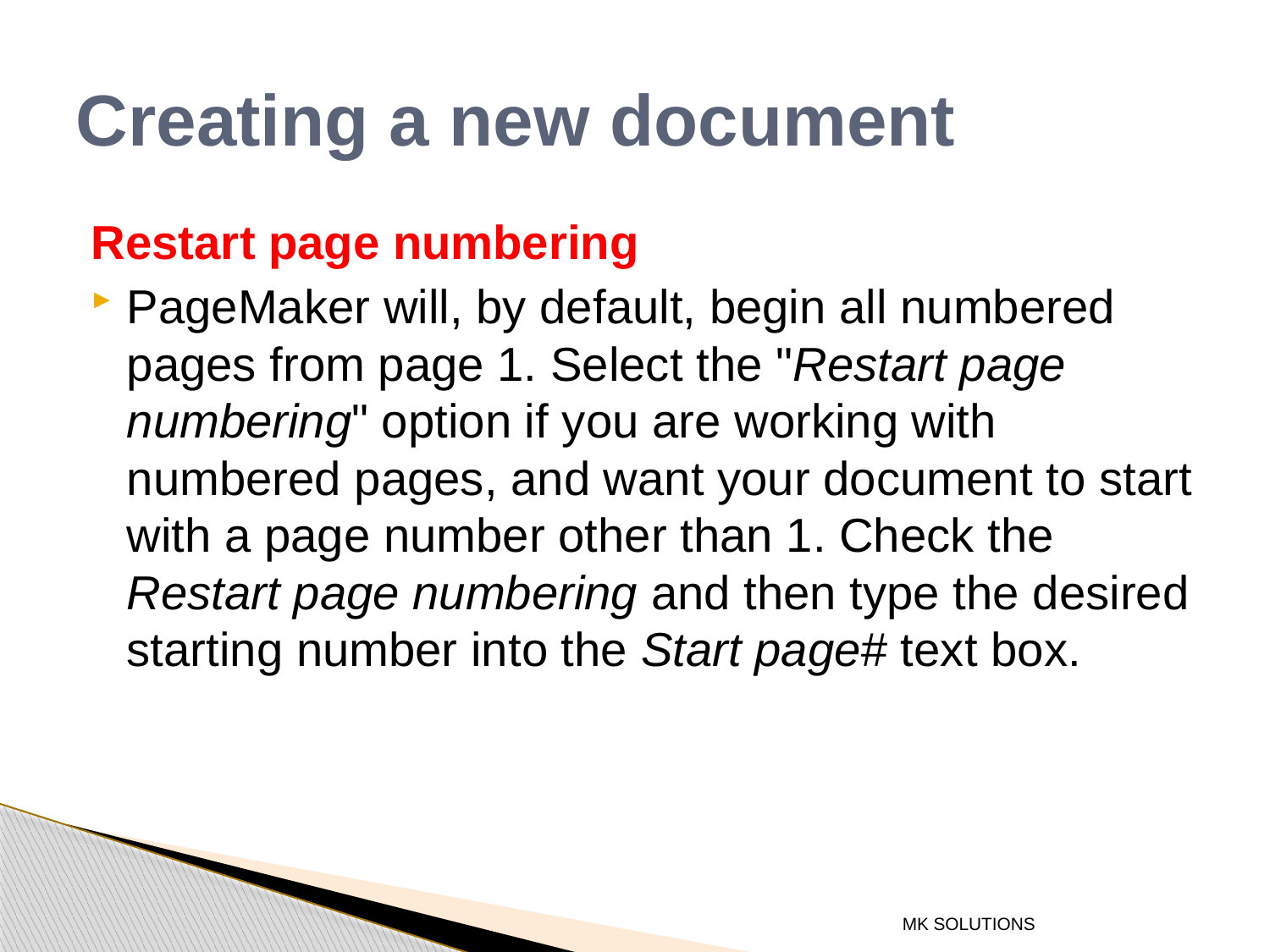

# Creating a new document
Restart page numbering
PageMaker will, by default, begin all numbered pages from page 1. Select the "Restart page numbering" option if you are working with numbered pages, and want your document to start with a page number other than 1. Check the Restart page numbering and then type the desired starting number into the Start page# text box.
MK SOLUTIONS